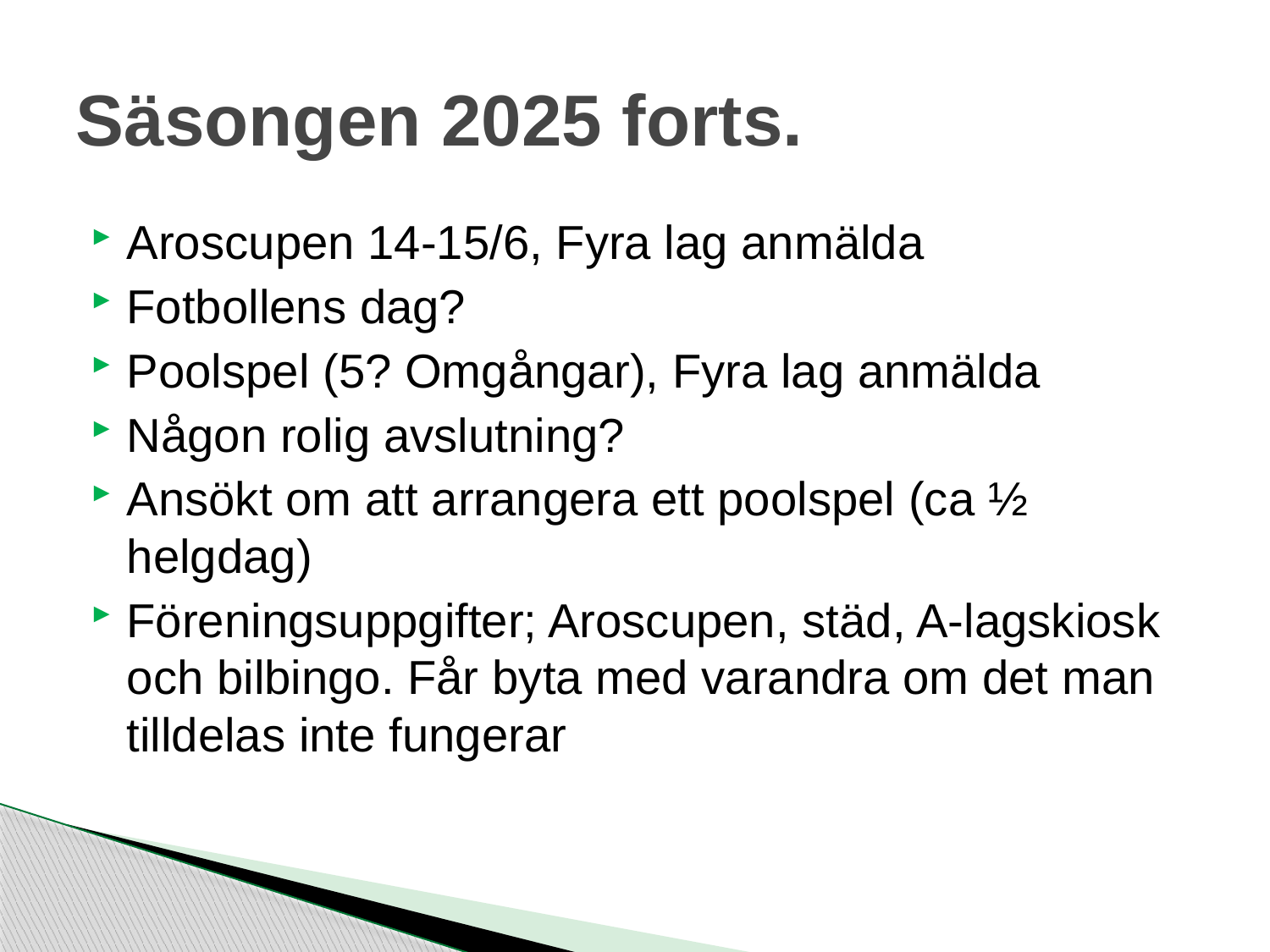

# Säsongen 2025 forts.
Aroscupen 14-15/6, Fyra lag anmälda
Fotbollens dag?
Poolspel (5? Omgångar), Fyra lag anmälda
Någon rolig avslutning?
Ansökt om att arrangera ett poolspel (ca ½ helgdag)
Föreningsuppgifter; Aroscupen, städ, A-lagskiosk och bilbingo. Får byta med varandra om det man tilldelas inte fungerar